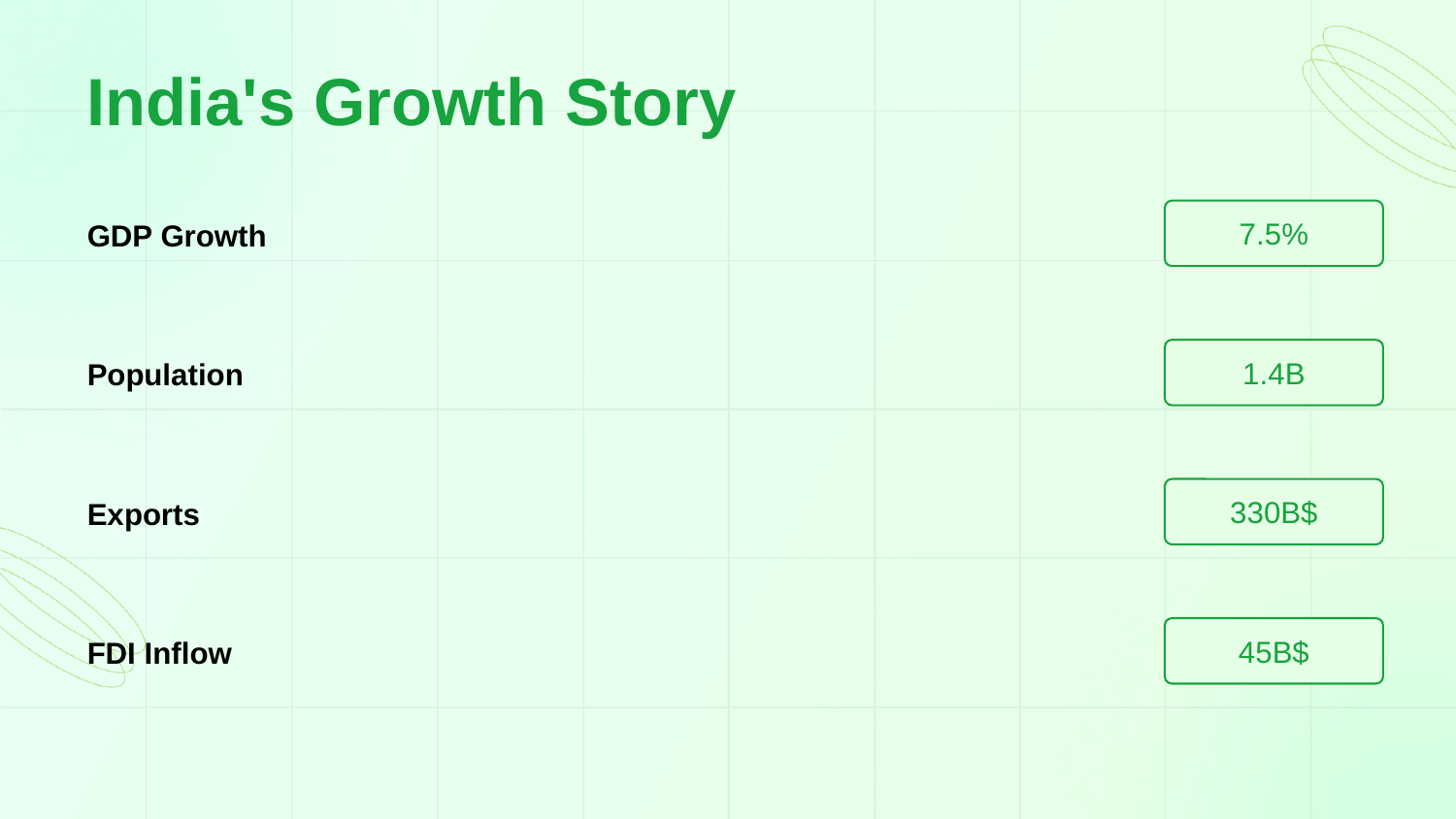

India's Growth Story

7.5%
GDP Growth

1.4B
Population

330B$
Exports

45B$
FDI Inflow